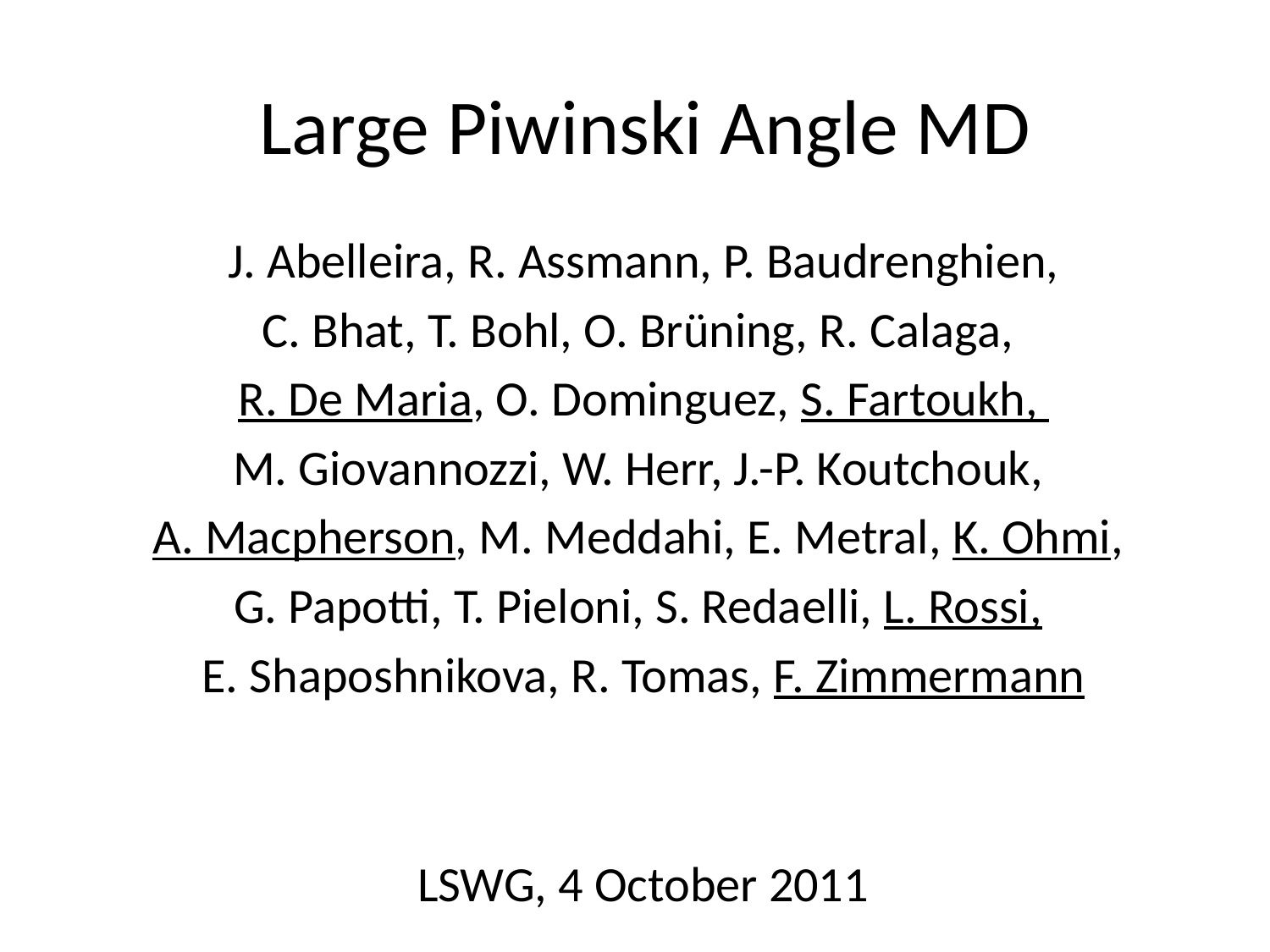

# Large Piwinski Angle MD
J. Abelleira, R. Assmann, P. Baudrenghien,
C. Bhat, T. Bohl, O. Brüning, R. Calaga,
R. De Maria, O. Dominguez, S. Fartoukh,
M. Giovannozzi, W. Herr, J.-P. Koutchouk,
A. Macpherson, M. Meddahi, E. Metral, K. Ohmi,
G. Papotti, T. Pieloni, S. Redaelli, L. Rossi,
E. Shaposhnikova, R. Tomas, F. Zimmermann

LSWG, 4 October 2011